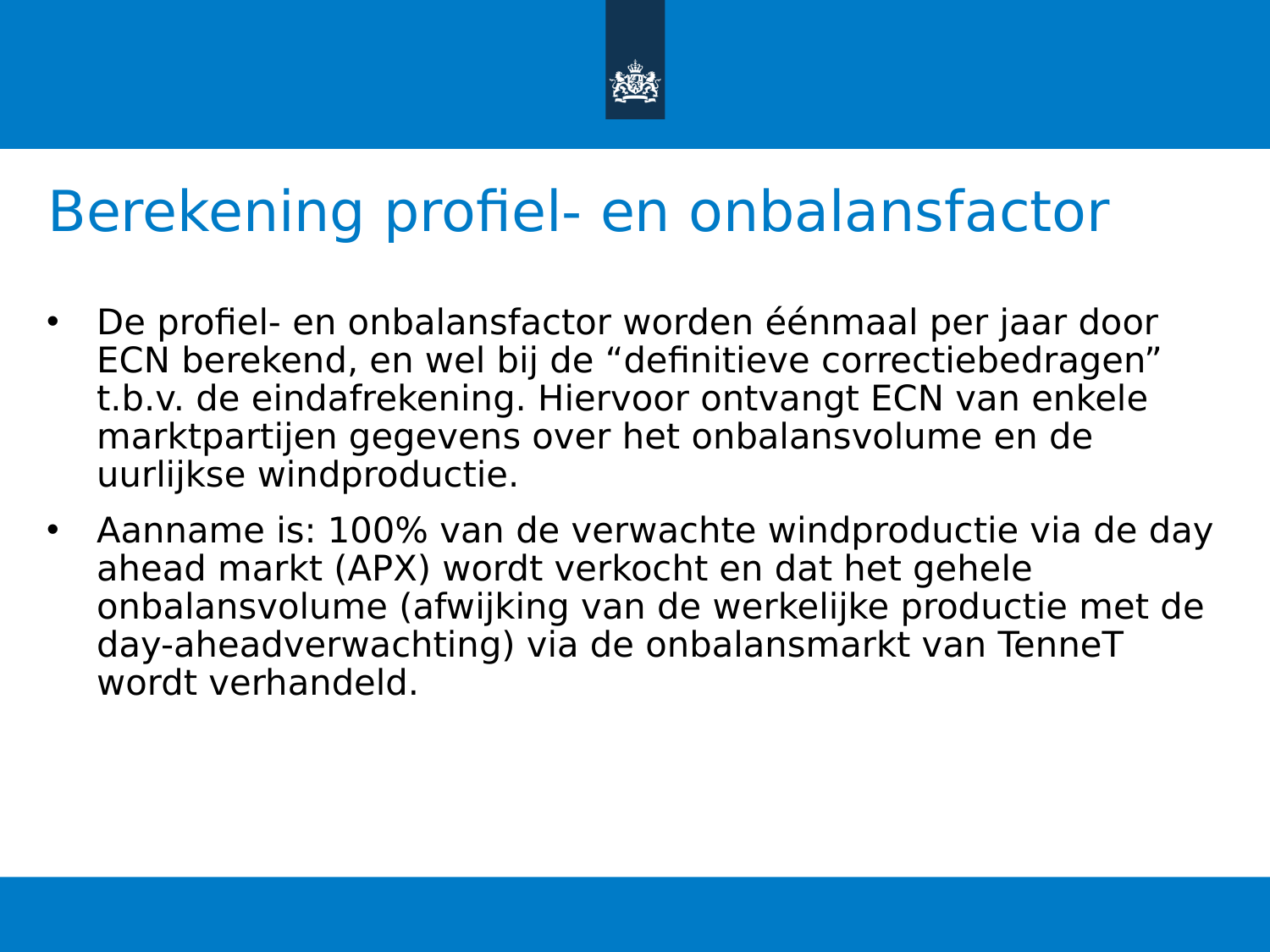

# Berekening profiel- en onbalansfactor
De profiel- en onbalansfactor worden éénmaal per jaar door ECN berekend, en wel bij de “definitieve correctiebedragen” t.b.v. de eindafrekening. Hiervoor ontvangt ECN van enkele marktpartijen gegevens over het onbalansvolume en de uurlijkse windproductie.
Aanname is: 100% van de verwachte windproductie via de day ahead markt (APX) wordt verkocht en dat het gehele onbalansvolume (afwijking van de werkelijke productie met de day-aheadverwachting) via de onbalansmarkt van TenneT wordt verhandeld.